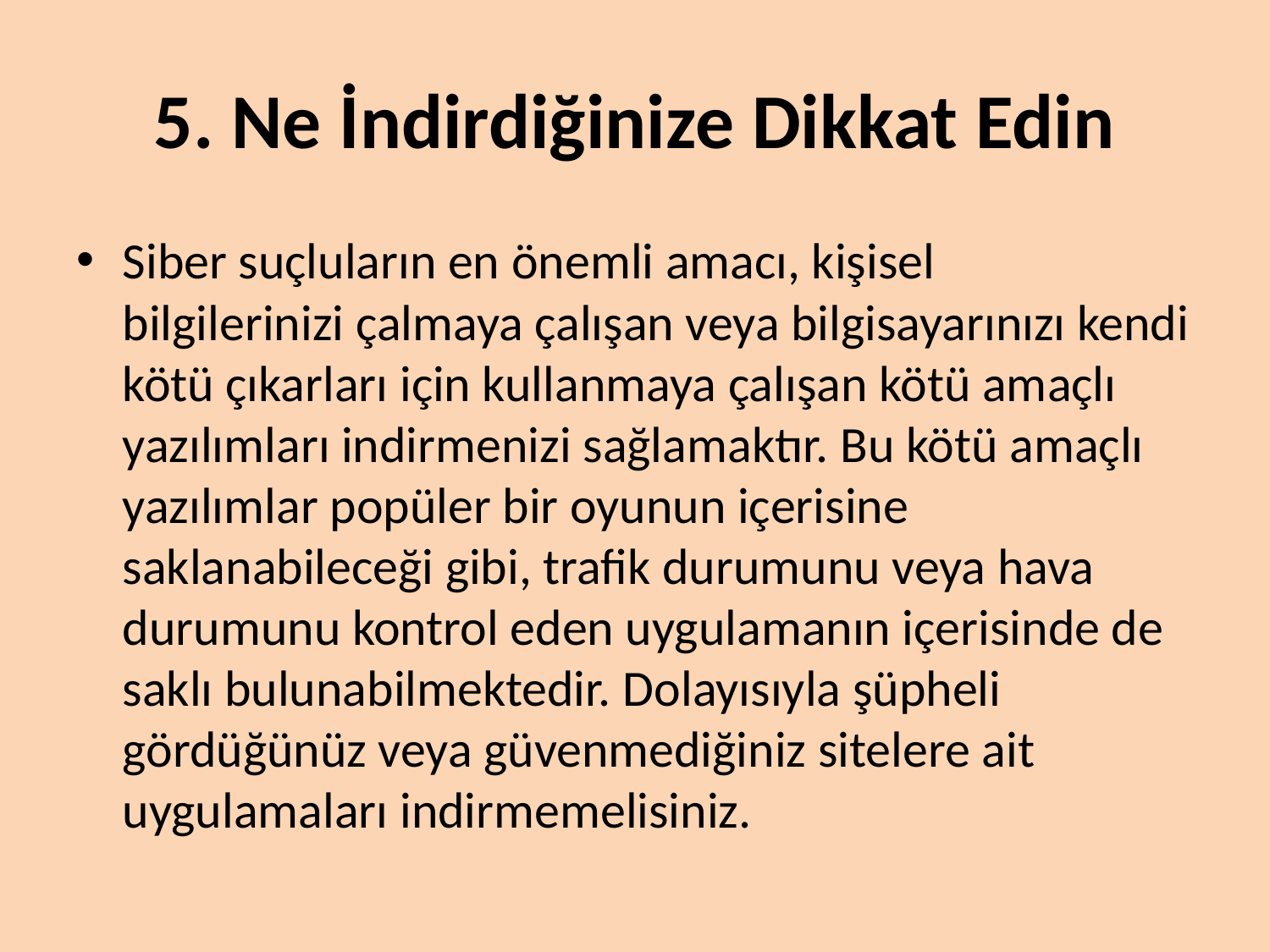

# 5. Ne İndirdiğinize Dikkat Edin
Siber suçluların en önemli amacı, kişisel bilgilerinizi çalmaya çalışan veya bilgisayarınızı kendi kötü çıkarları için kullanmaya çalışan kötü amaçlı yazılımları indirmenizi sağlamaktır. Bu kötü amaçlı yazılımlar popüler bir oyunun içerisine saklanabileceği gibi, trafik durumunu veya hava durumunu kontrol eden uygulamanın içerisinde de saklı bulunabilmektedir. Dolayısıyla şüpheli gördüğünüz veya güvenmediğiniz sitelere ait uygulamaları indirmemelisiniz.